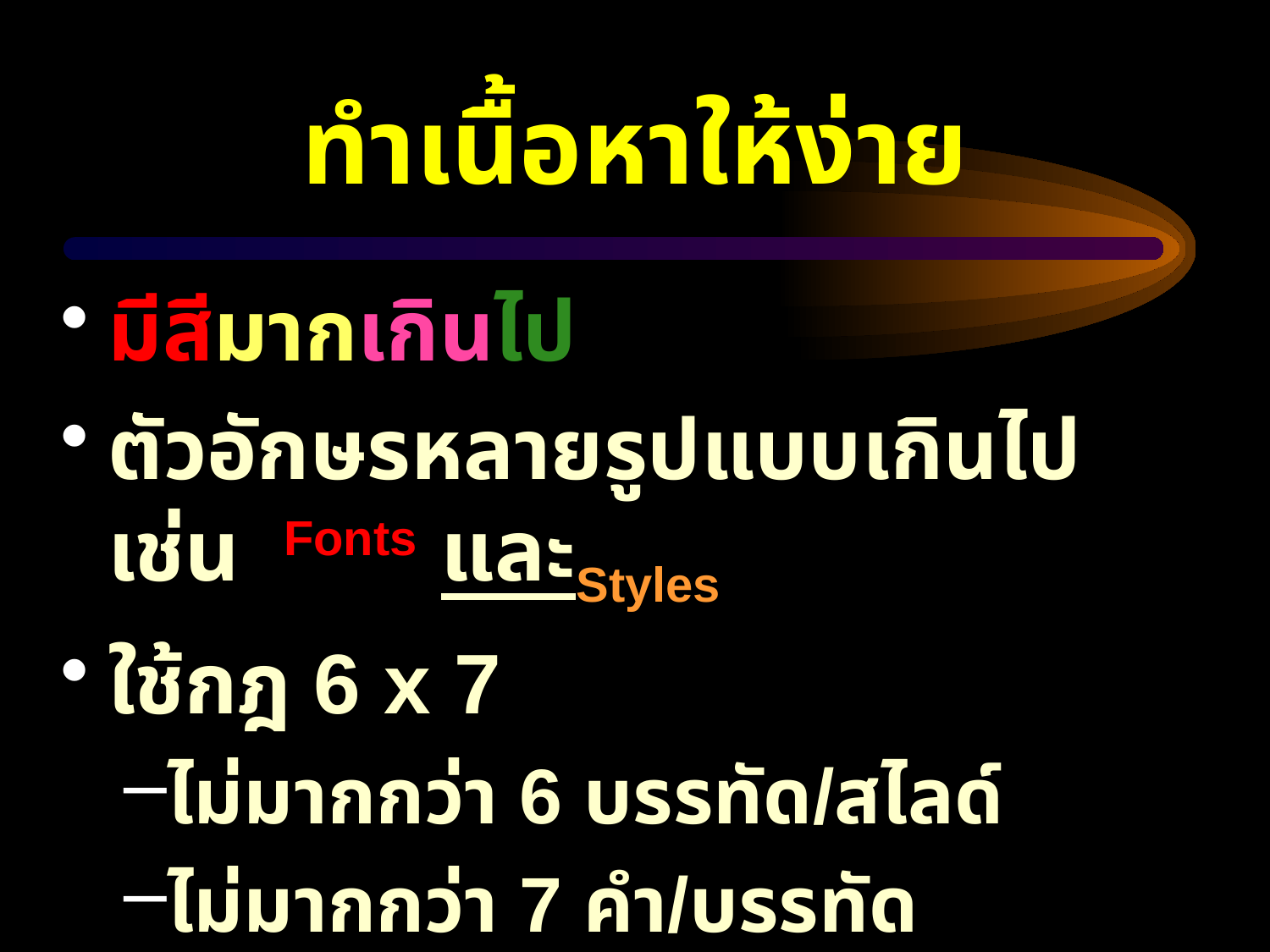

# ทำเนื้อหาให้ง่าย
มีสีมากเกินไป
ตัวอักษรหลายรูปแบบเกินไป เช่น  Fonts และStyles
ใช้กฎ 6 x 7
ไม่มากกว่า 6 บรรทัด/สไลด์
ไม่มากกว่า 7 คำ/บรรทัด